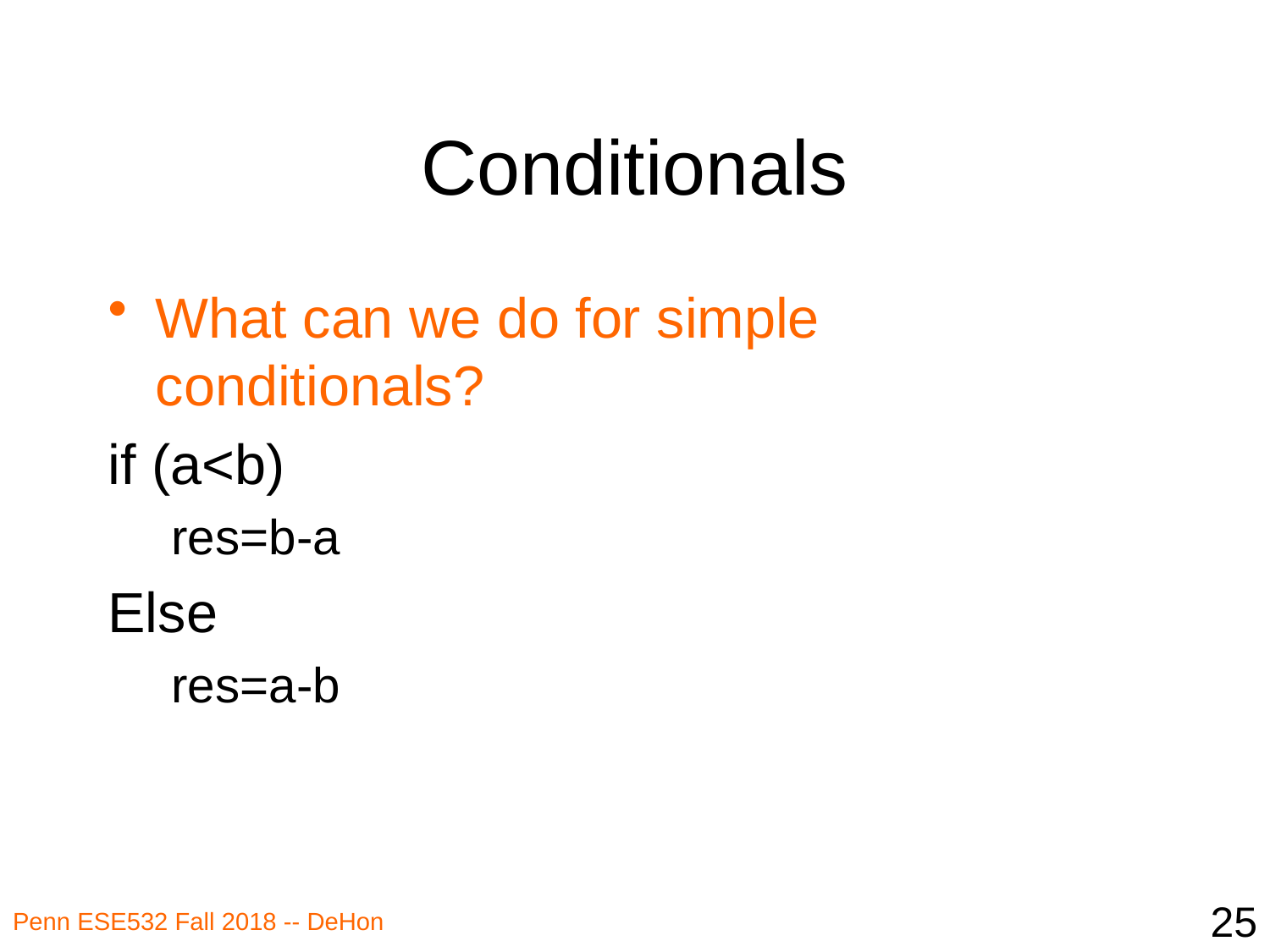

# Conditionals
What can we do for simple conditionals?
if (a<b)
res=b-a
Else
res=a-b
25
Penn ESE532 Fall 2018 -- DeHon